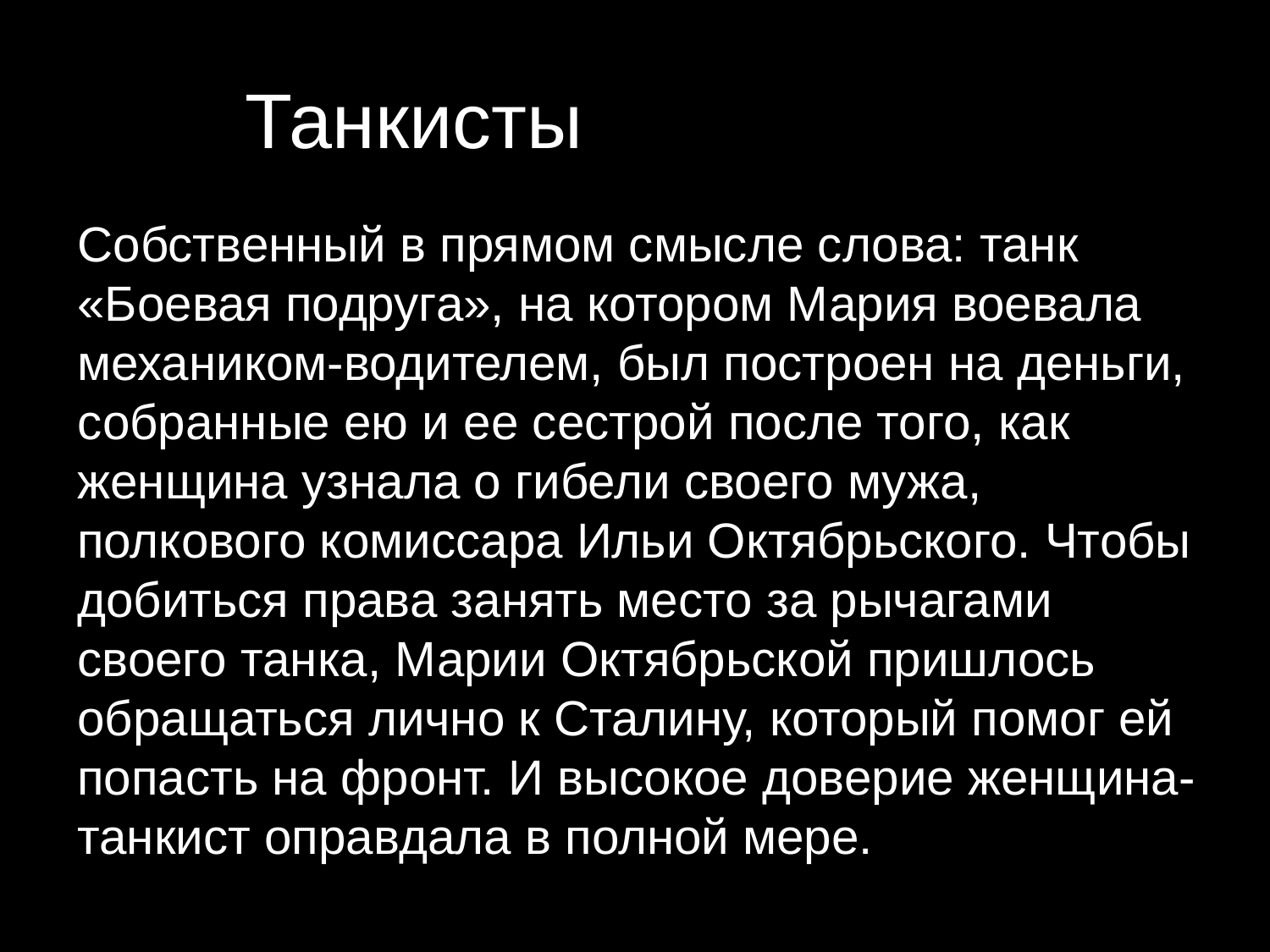

# Танкисты
Собственный в прямом смысле слова: танк «Боевая подруга», на котором Мария воевала механиком-водителем, был построен на деньги, собранные ею и ее сестрой после того, как женщина узнала о гибели своего мужа, полкового комиссара Ильи Октябрьского. Чтобы добиться права занять место за рычагами своего танка, Марии Октябрьской пришлось обращаться лично к Сталину, который помог ей попасть на фронт. И высокое доверие женщина-танкист оправдала в полной мере.